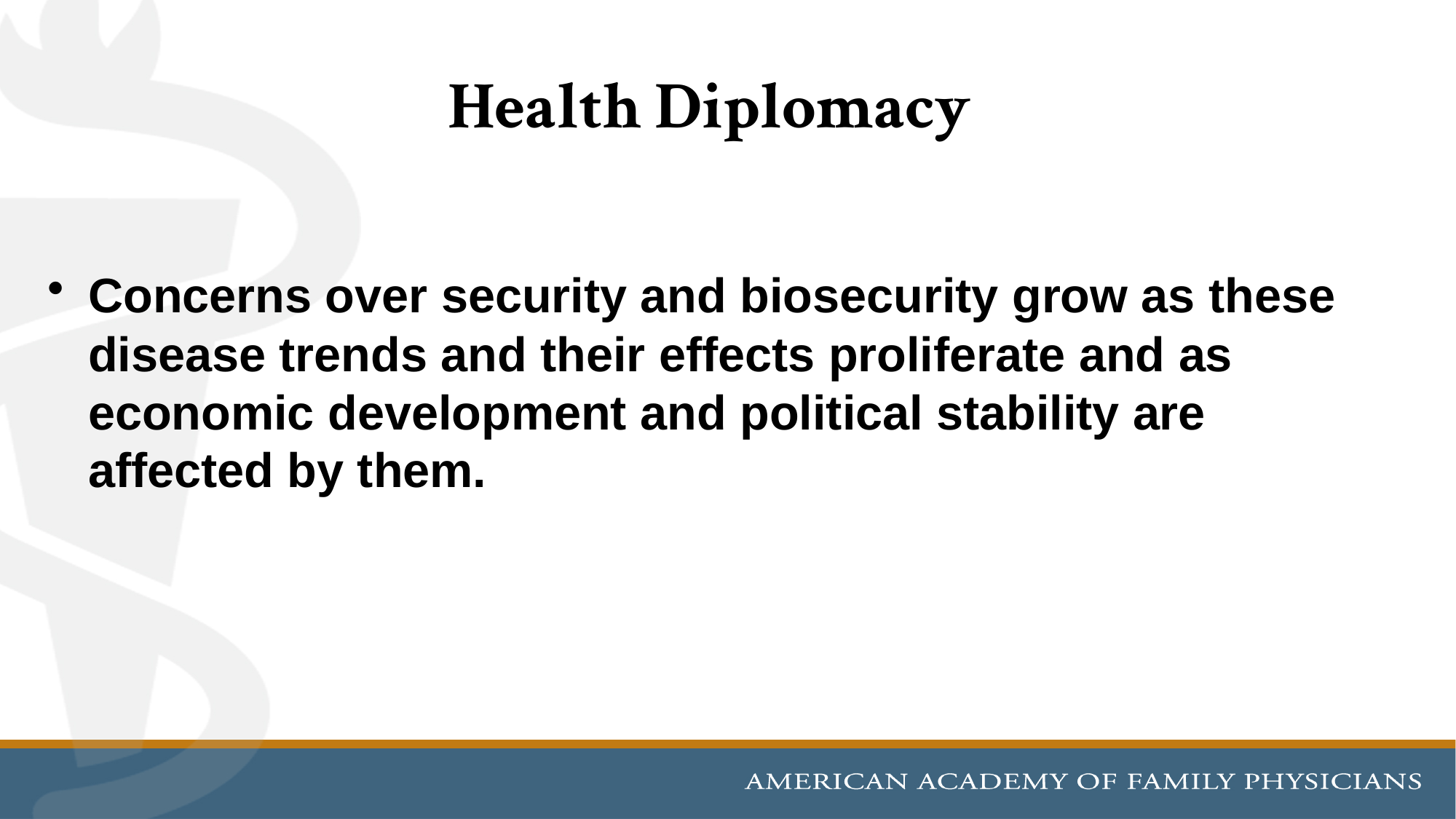

# Health Diplomacy

Concerns over security and biosecurity grow as these disease trends and their effects proliferate and as economic development and political stability are affected by them.